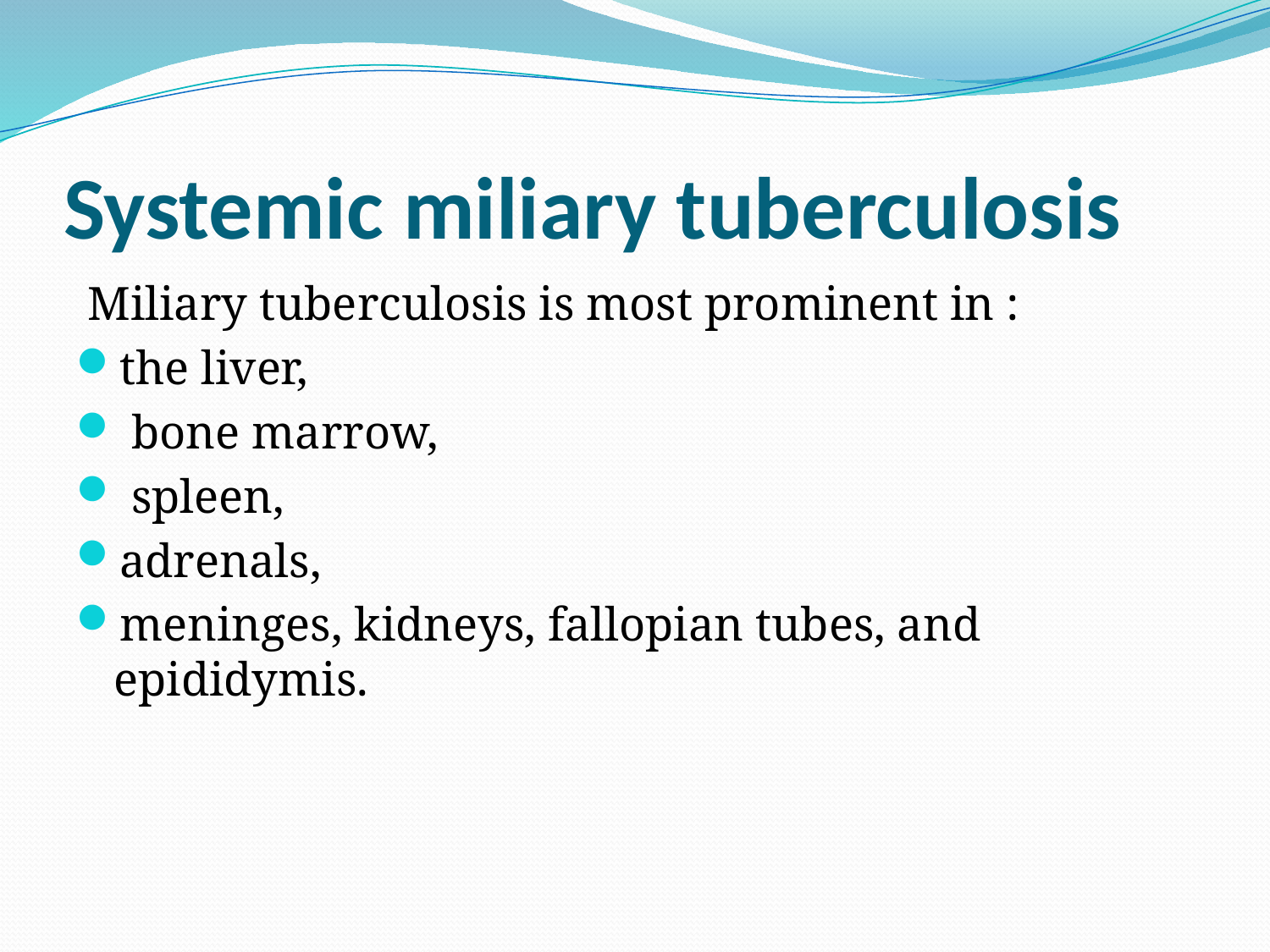

# Systemic miliary tuberculosis
 Miliary tuberculosis is most prominent in :
the liver,
 bone marrow,
 spleen,
adrenals,
meninges, kidneys, fallopian tubes, and epididymis.